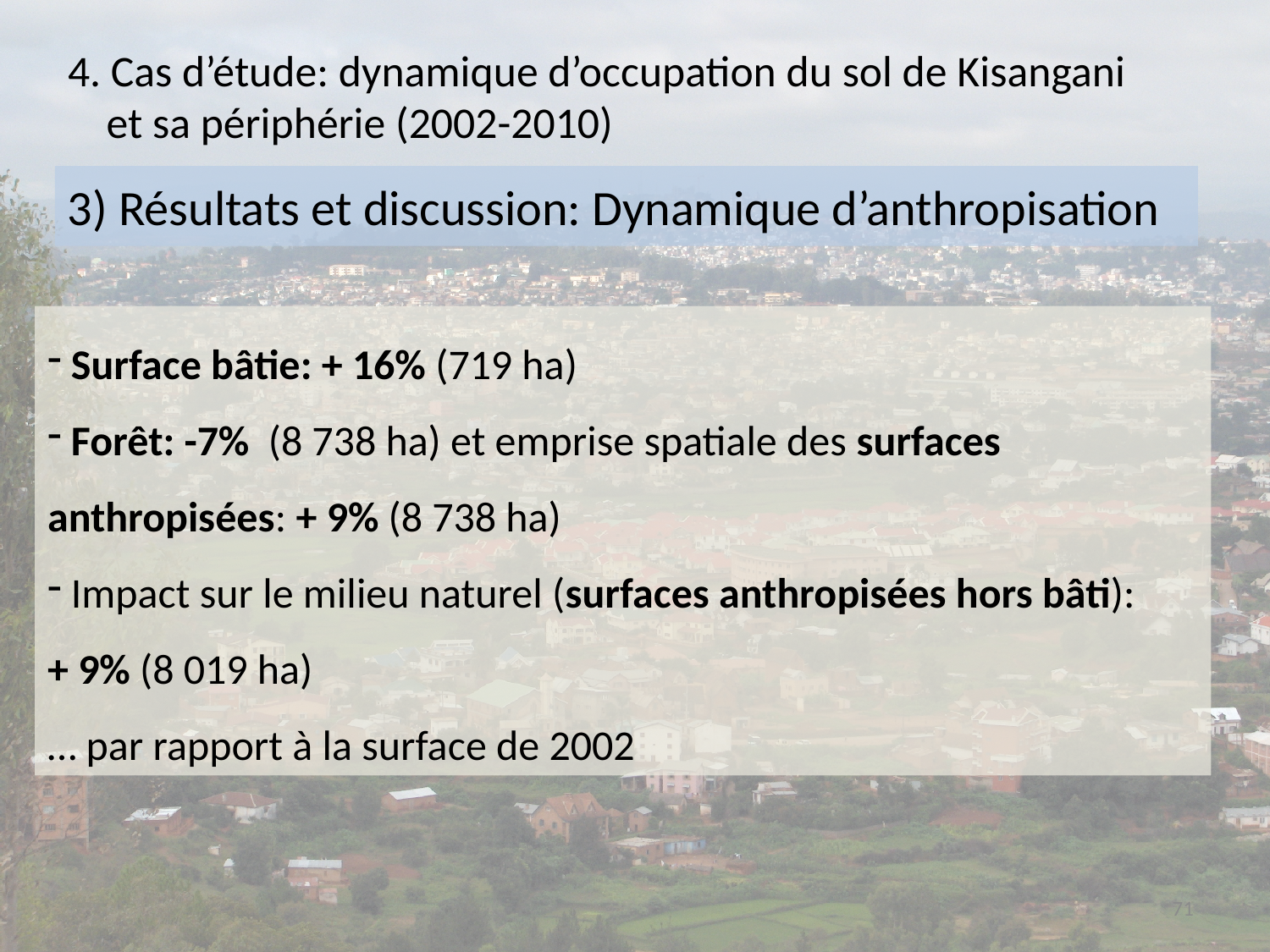

#
4. Cas d’étude: dynamique d’occupation du sol de Kisangani et sa périphérie (2002-2010)

3) Résultats et discussion: Dynamique d’anthropisation
 Surface bâtie: + 16% (719 ha)
 Forêt: -7%  (8 738 ha) et emprise spatiale des surfaces anthropisées: + 9% (8 738 ha)
 Impact sur le milieu naturel (surfaces anthropisées hors bâti):
+ 9% (8 019 ha)
… par rapport à la surface de 2002
71